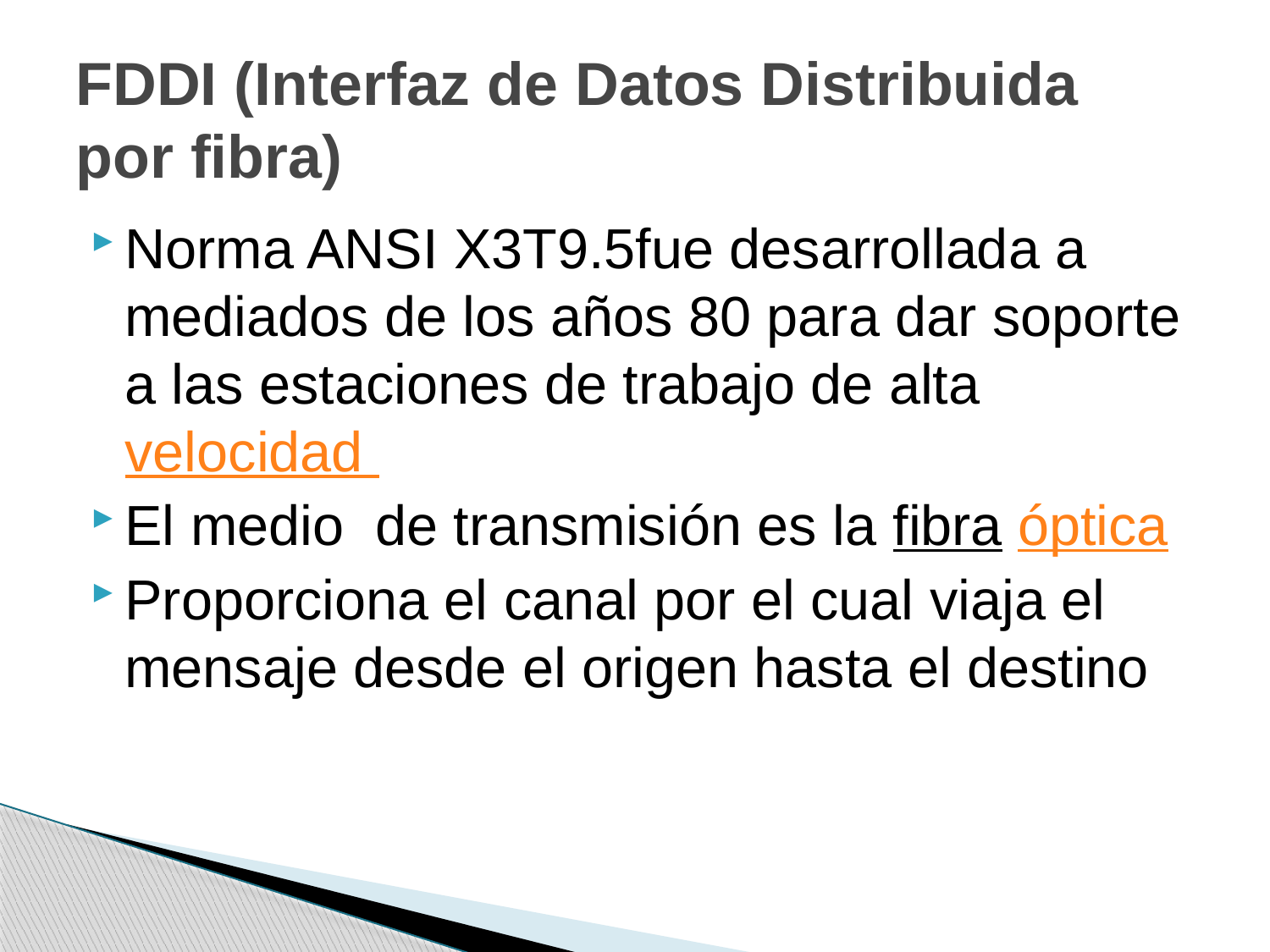

# FDDI (Interfaz de Datos Distribuida por fibra)
Norma ANSI X3T9.5fue desarrollada a mediados de los años 80 para dar soporte a las estaciones de trabajo de alta velocidad
El medio  de transmisión es la fibra óptica
Proporciona el canal por el cual viaja el mensaje desde el origen hasta el destino